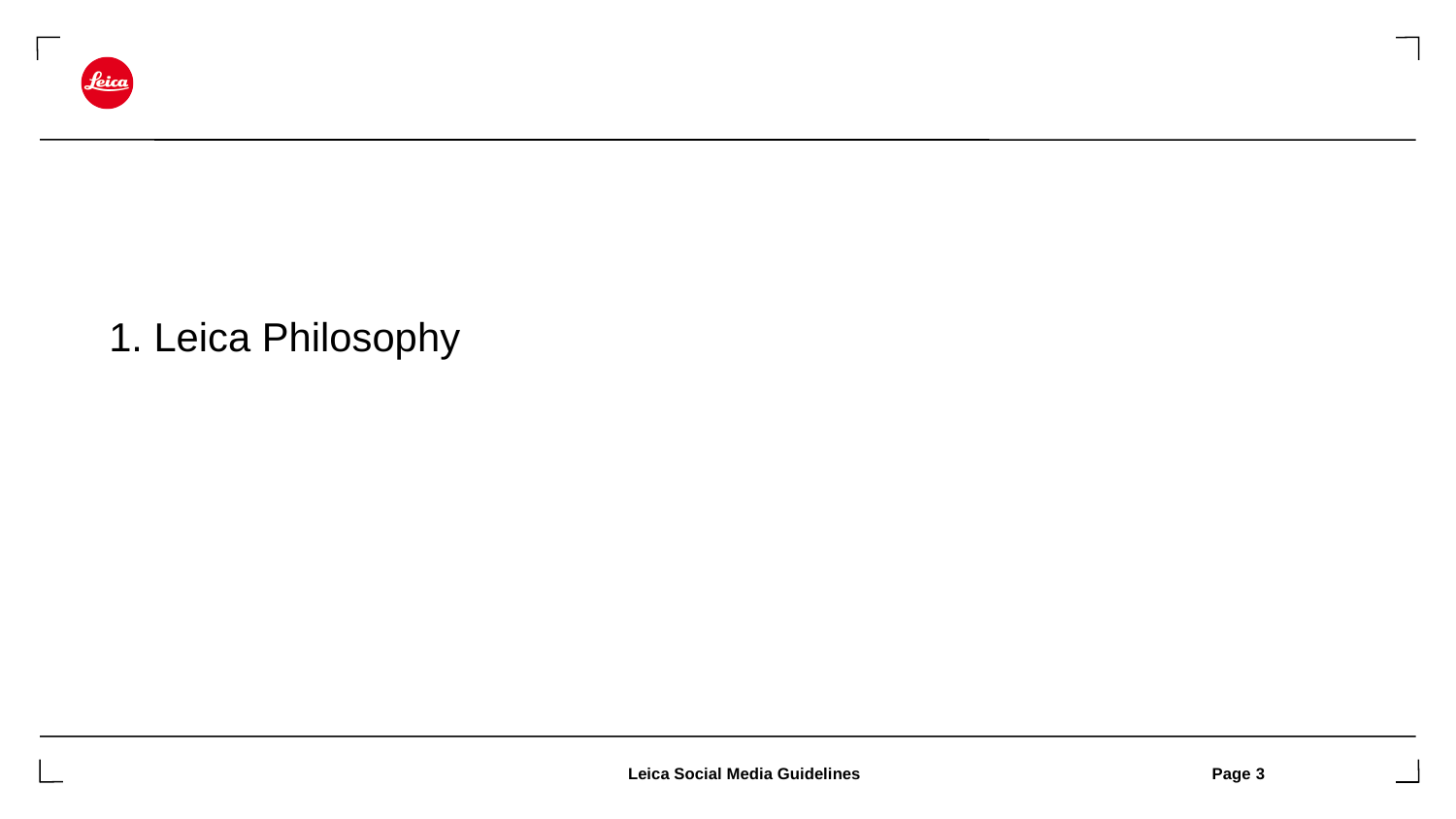

# 1. Leica Philosophy
			 Leica Social Media Guidelines	                 	                                 Page 3